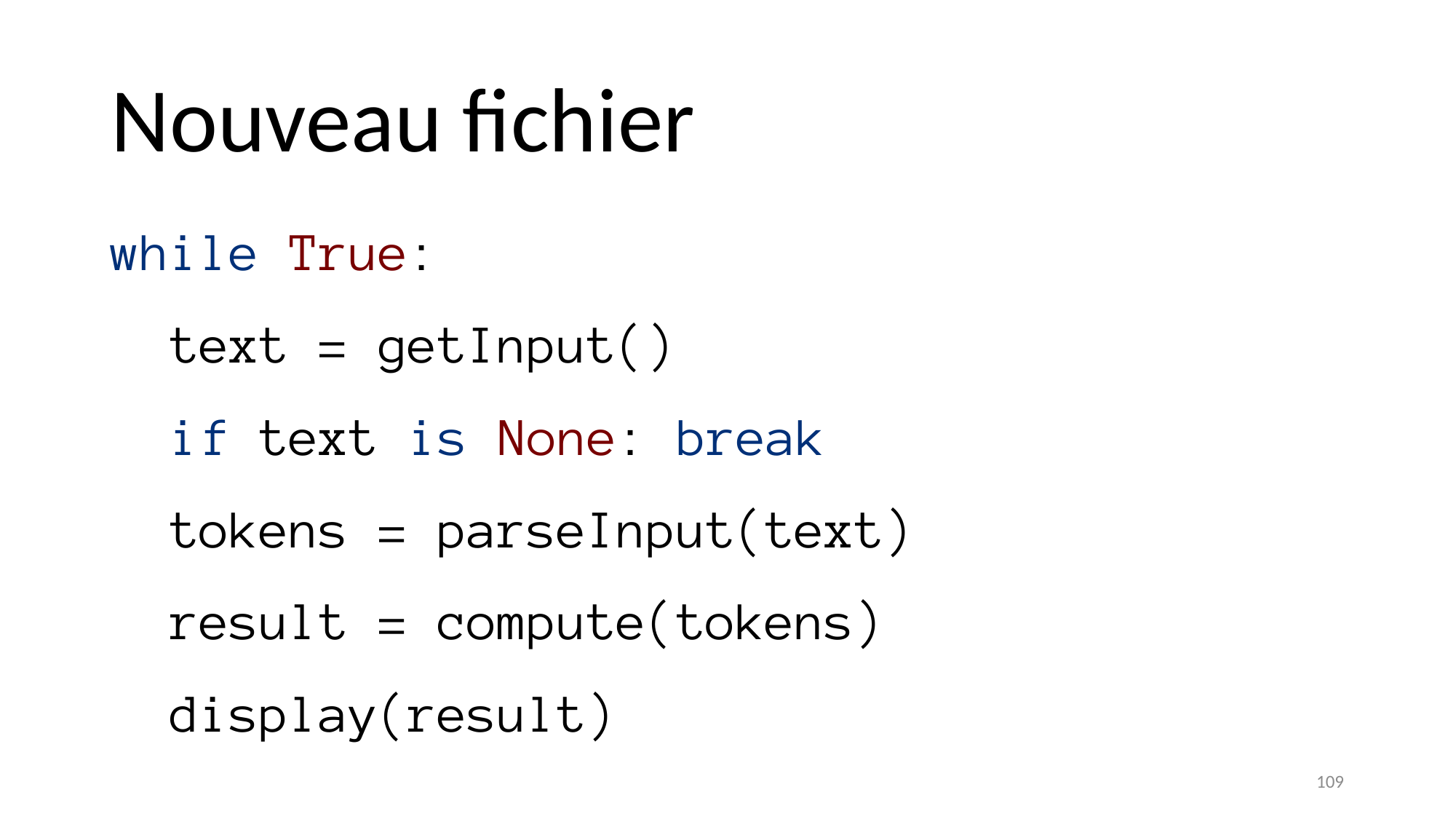

# Nouveau fichier
while True:
  text = getInput()
  if text is None: break
  tokens = parseInput(text)
  result = compute(tokens)
  display(result)
109